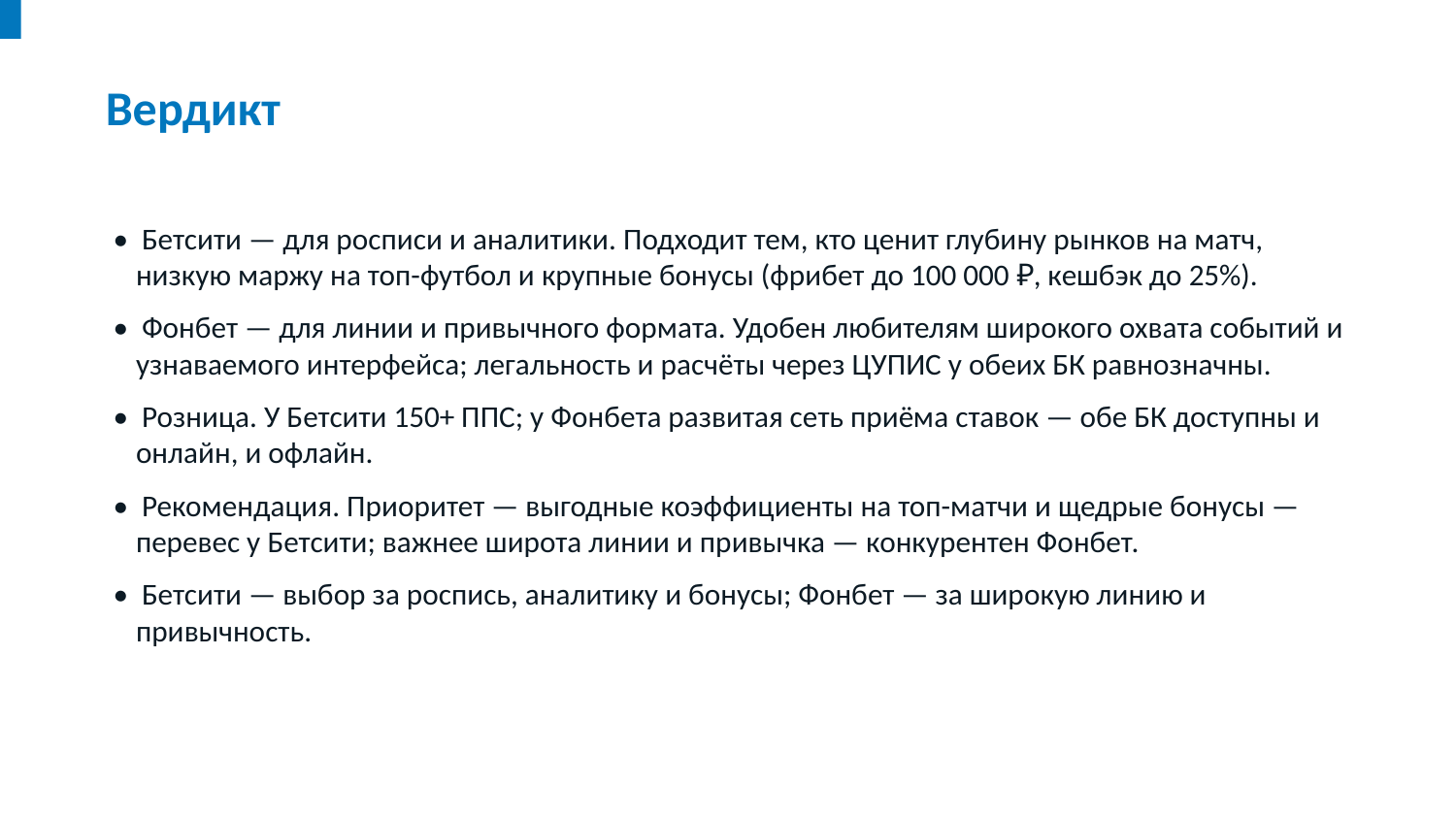

Вердикт
•  Бетсити — для росписи и аналитики. Подходит тем, кто ценит глубину рынков на матч, низкую маржу на топ-футбол и крупные бонусы (фрибет до 100 000 ₽, кешбэк до 25%).
•  Фонбет — для линии и привычного формата. Удобен любителям широкого охвата событий и узнаваемого интерфейса; легальность и расчёты через ЦУПИС у обеих БК равнозначны.
•  Розница. У Бетсити 150+ ППС; у Фонбета развитая сеть приёма ставок — обе БК доступны и онлайн, и офлайн.
•  Рекомендация. Приоритет — выгодные коэффициенты на топ-матчи и щедрые бонусы — перевес у Бетсити; важнее широта линии и привычка — конкурентен Фонбет.
•  Бетсити — выбор за роспись, аналитику и бонусы; Фонбет — за широкую линию и привычность.